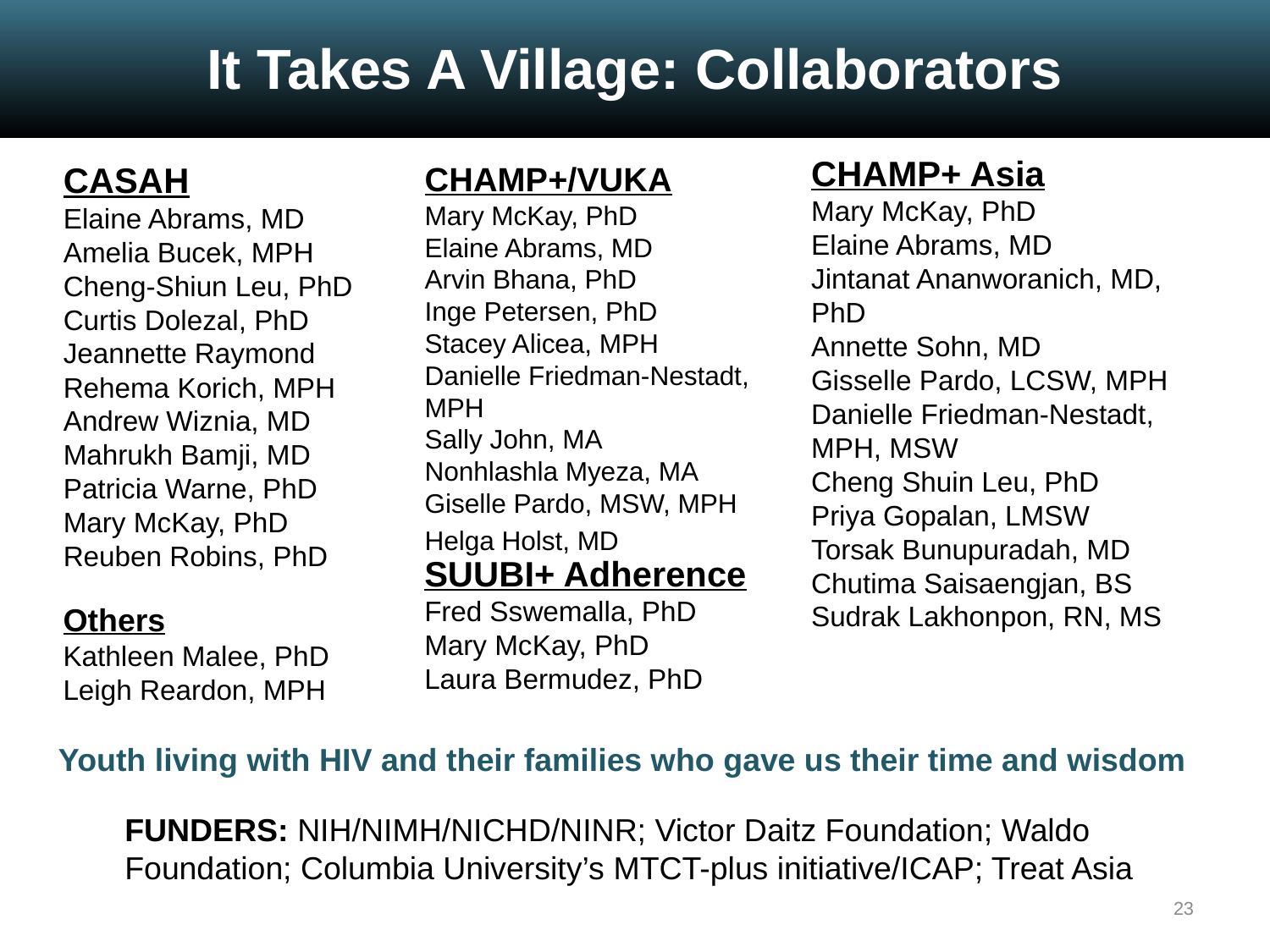

It Takes A Village: Collaborators

CHAMP+ Asia
Mary McKay, PhD
Elaine Abrams, MD
Jintanat Ananworanich, MD, PhD
Annette Sohn, MD
Gisselle Pardo, LCSW, MPH
Danielle Friedman-Nestadt, MPH, MSW
Cheng Shuin Leu, PhD
Priya Gopalan, LMSW
Torsak Bunupuradah, MD
Chutima Saisaengjan, BS
Sudrak Lakhonpon, RN, MS

CASAH
Elaine Abrams, MD
Amelia Bucek, MPH
Cheng-Shiun Leu, PhD
Curtis Dolezal, PhD
Jeannette Raymond
Rehema Korich, MPH
Andrew Wiznia, MD
Mahrukh Bamji, MD
Patricia Warne, PhD
Mary McKay, PhD
Reuben Robins, PhD

CHAMP+/VUKA
Mary McKay, PhD
Elaine Abrams, MD
Arvin Bhana, PhD
Inge Petersen, PhD
Stacey Alicea, MPH
Danielle Friedman-Nestadt, MPH
Sally John, MA
Nonhlashla Myeza, MA
Giselle Pardo, MSW, MPH
Helga Holst, MD

SUUBI+ Adherence
Fred Sswemalla, PhD
Mary McKay, PhD
Laura Bermudez, PhD
Others
Kathleen Malee, PhD
Leigh Reardon, MPH

Youth living with HIV and their families who gave us their time and wisdom
FUNDERS: NIH/NIMH/NICHD/NINR; Victor Daitz Foundation; Waldo Foundation; Columbia University’s MTCT-plus initiative/ICAP; Treat Asia
23